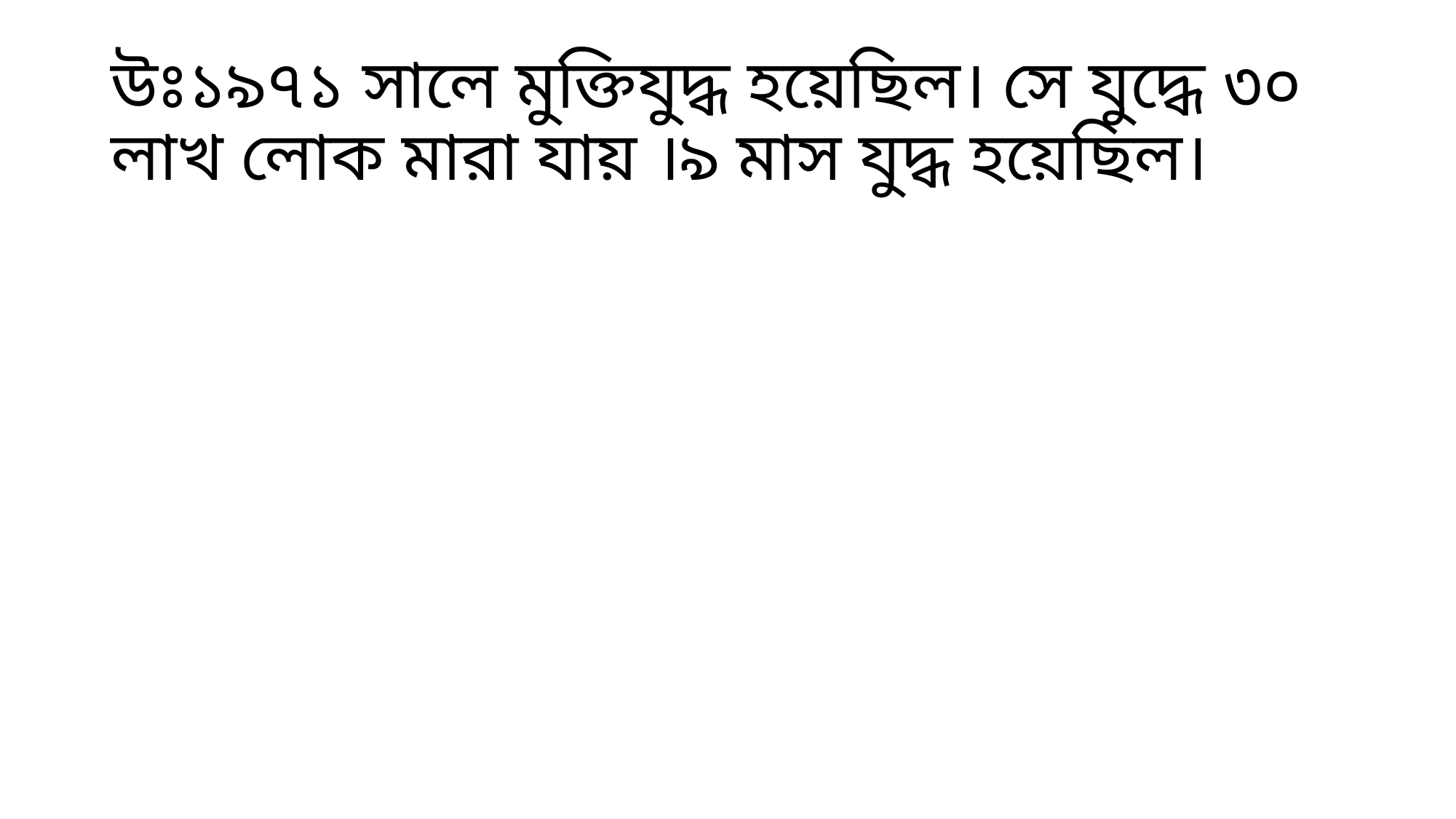

# উঃ১৯৭১ সালে মুক্তিযুদ্ধ হয়েছিল। সে যুদ্ধে ৩০ লাখ লোক মারা যায় ।৯ মাস যুদ্ধ হয়েছিল।